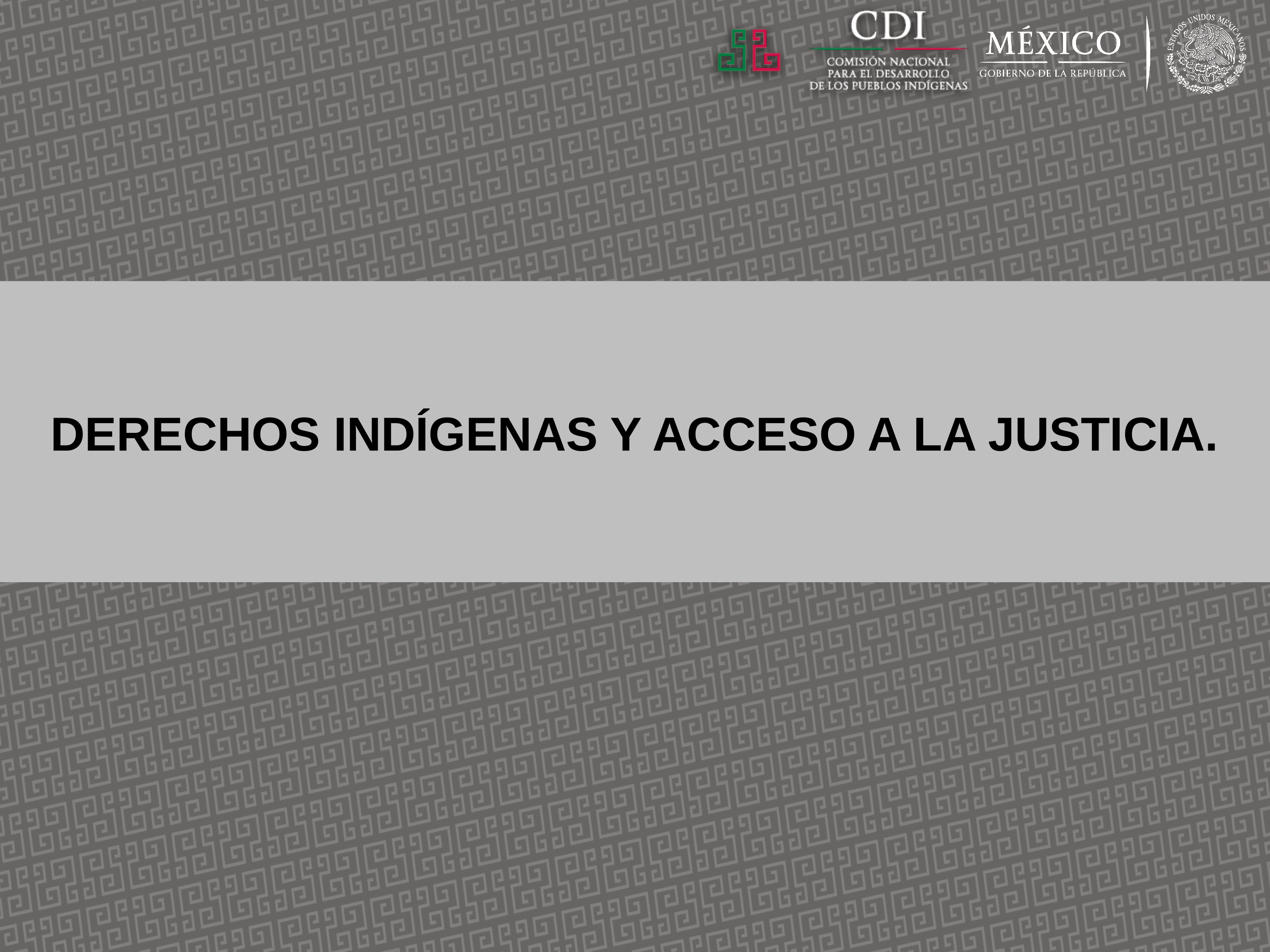

DERECHOS INDÍGENAS Y ACCESO A LA JUSTICIA.